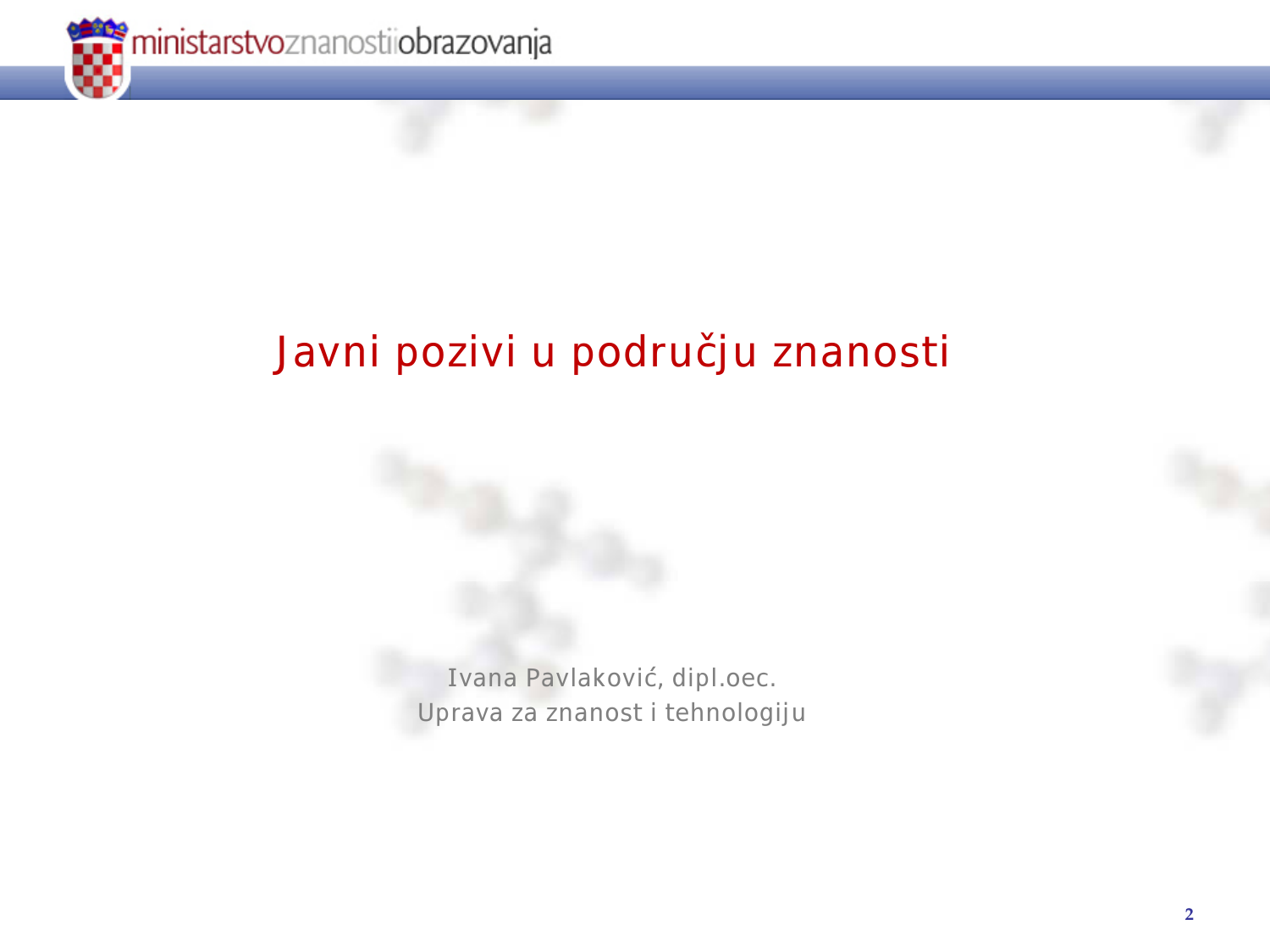

Javni pozivi u području znanosti

Ivana Pavlaković, dipl.oec.
Uprava za znanost i tehnologiju
2